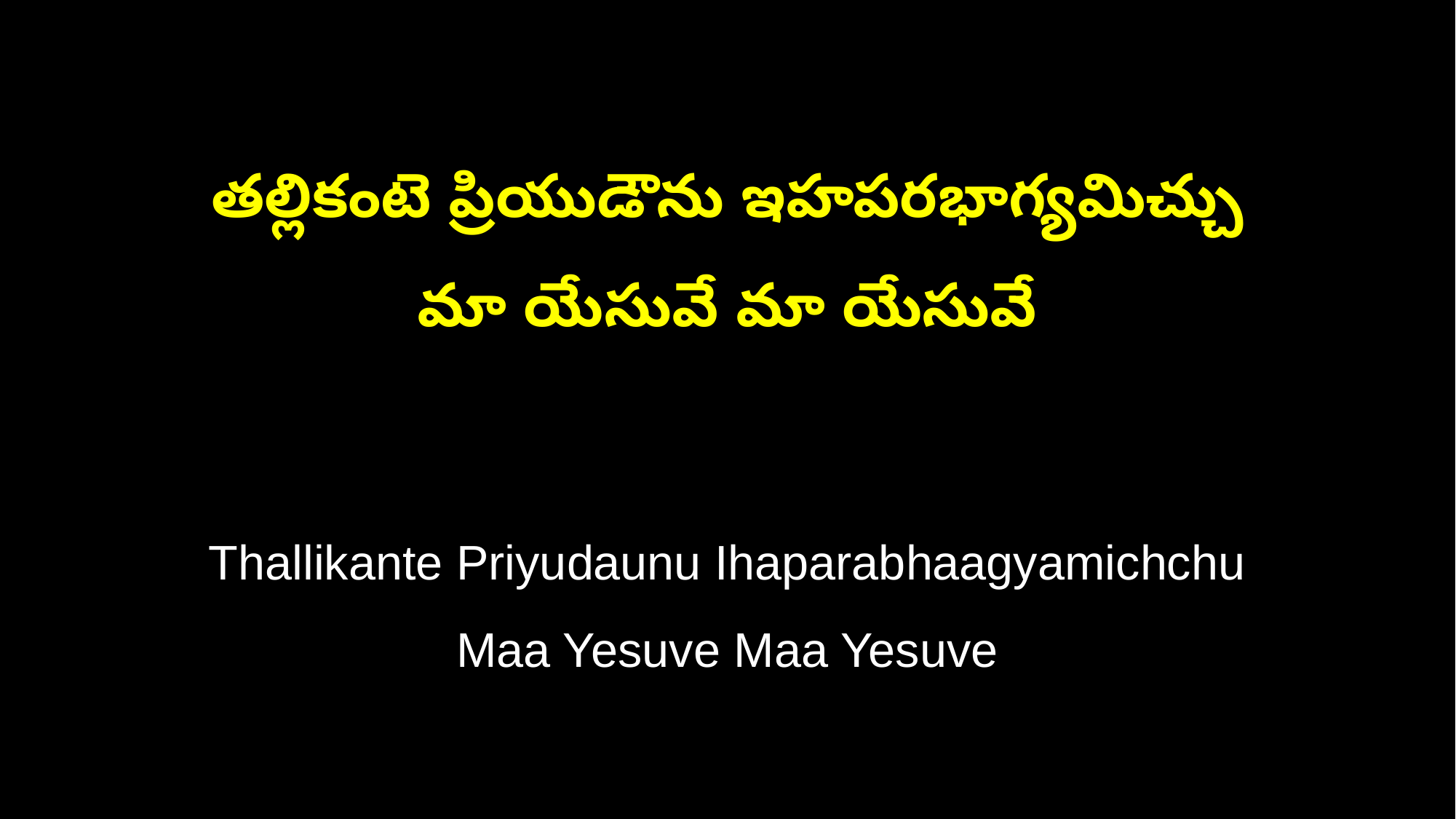

తల్లికంటె ప్రియుడౌను ఇహపరభాగ్యమిచ్చు
మా యేసువే మా యేసువే
Thallikante Priyudaunu Ihaparabhaagyamichchu
Maa Yesuve Maa Yesuve